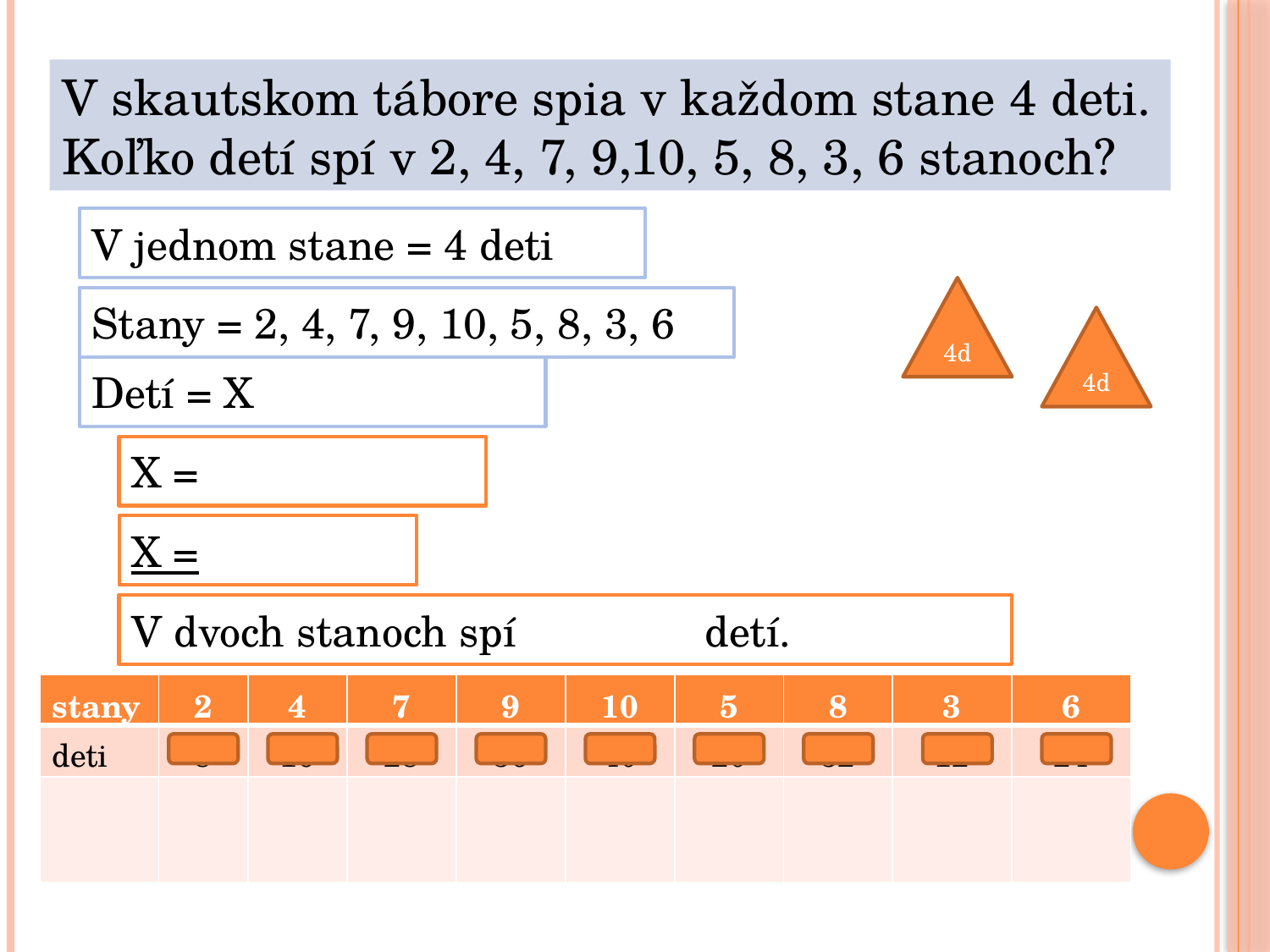

V skautskom tábore spia v každom stane 4 deti.
Koľko detí spí v 2, 4, 7, 9,10, 5, 8, 3, 6 stanoch?
V jednom stane = 4 deti
4d
Stany = 2, 4, 7, 9, 10, 5, 8, 3, 6
4d
Detí = X
X =
X =
V dvoch stanoch spí                detí.
| stany | 2 | 4 | 7 | 9 | 10 | 5 | 8 | 3 | 6 |
| --- | --- | --- | --- | --- | --- | --- | --- | --- | --- |
| deti | 8 | 16 | 28 | 36 | 40 | 20 | 32 | 12 | 24 |
|  |  |  |  |  |  |  |  |  |  |